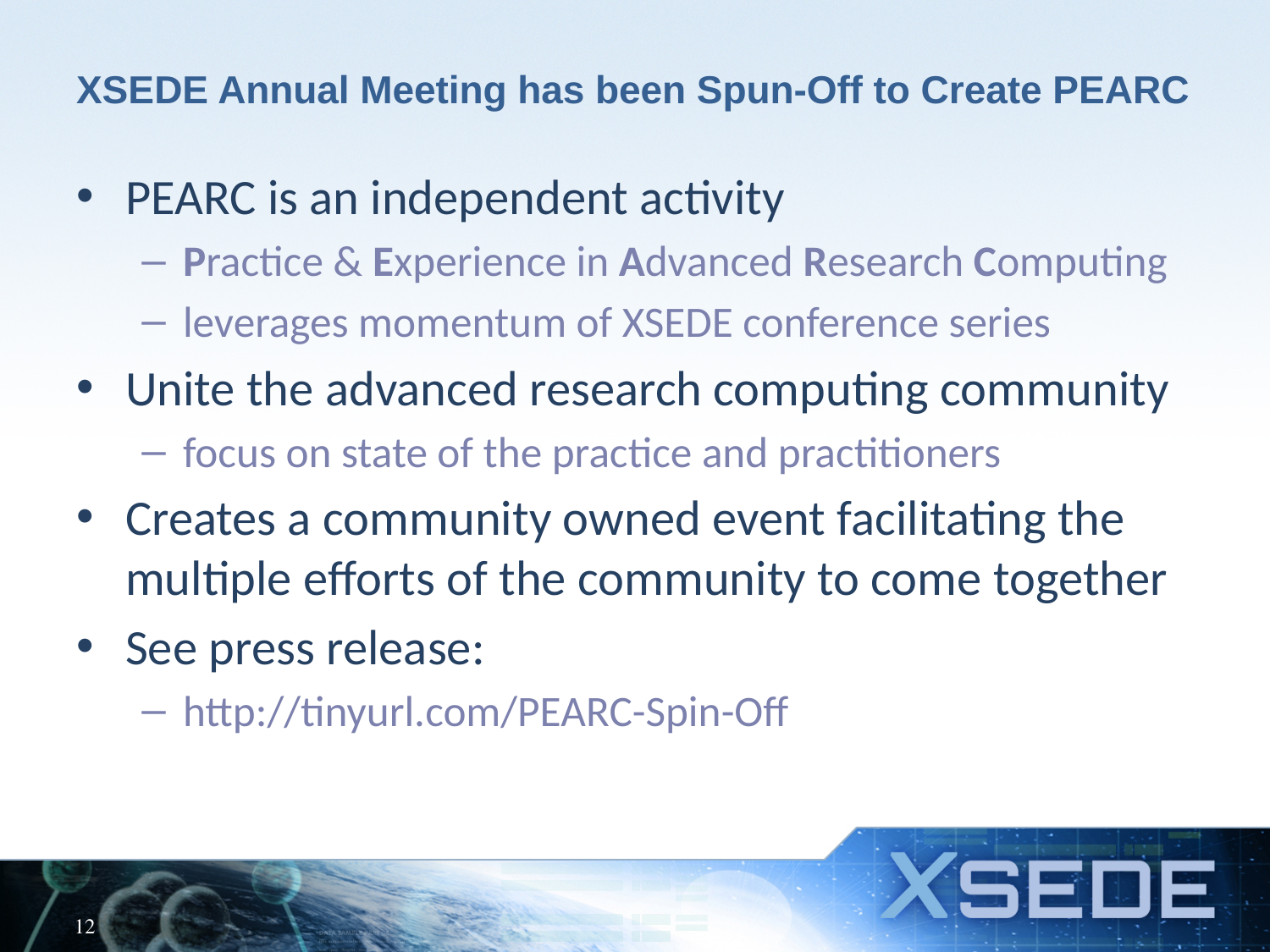

# XSEDE Annual Meeting has been Spun-Off to Create PEARC
PEARC is an independent activity
Practice & Experience in Advanced Research Computing
leverages momentum of XSEDE conference series
Unite the advanced research computing community
focus on state of the practice and practitioners
Creates a community owned event facilitating the multiple efforts of the community to come together
See press release:
http://tinyurl.com/PEARC-Spin-Off
12